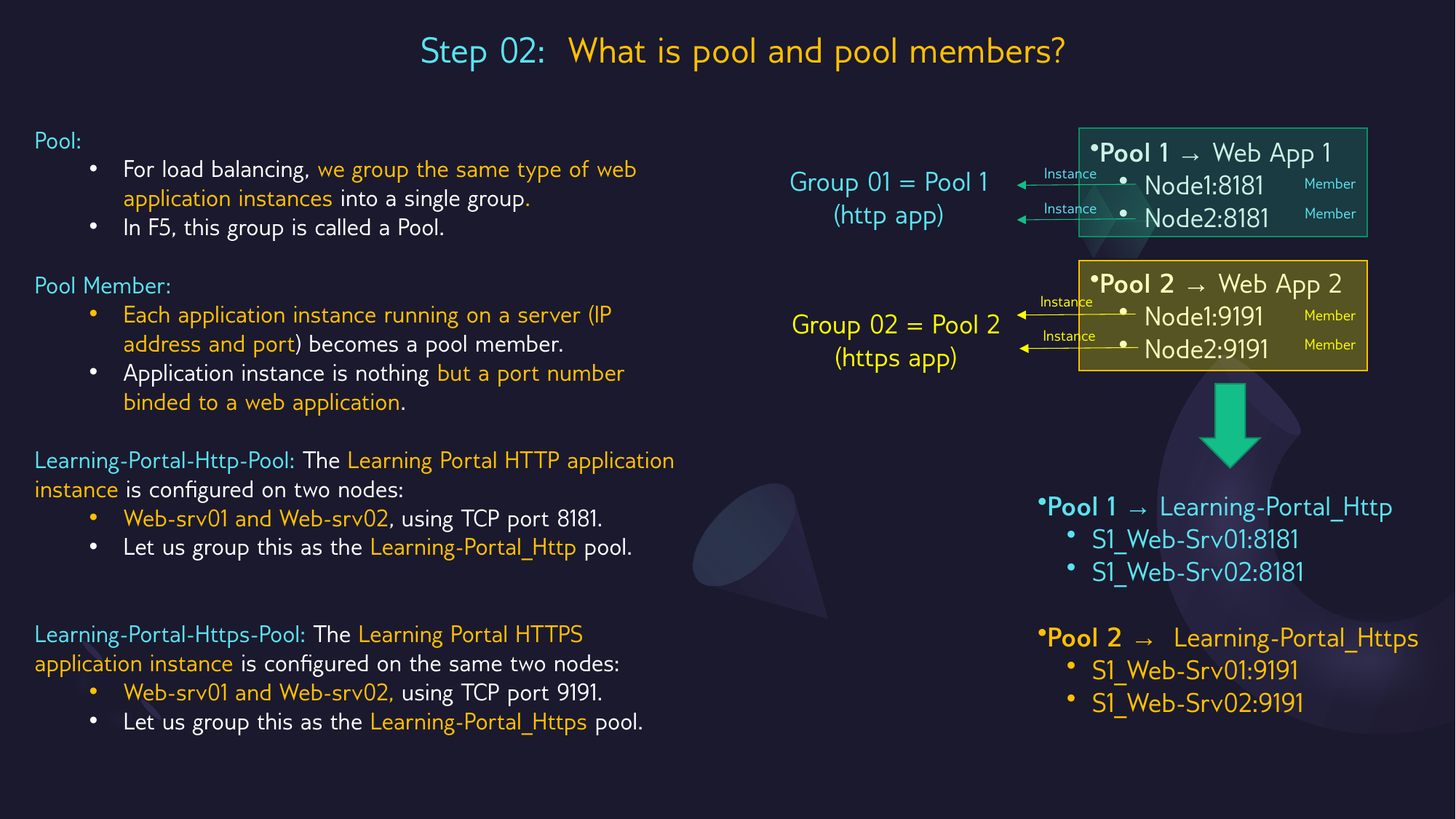

Step 02:  What is pool and pool members?
Pool:
For load balancing, we group the same type of web application instances into a single group.
In F5, this group is called a Pool.

Pool Member:
Each application instance running on a server (IP address and port) becomes a pool member.
Application instance is nothing but a port number binded to a web application.

Learning-Portal-Http-Pool: The Learning Portal HTTP application instance is configured on two nodes:
Web-srv01 and Web-srv02, using TCP port 8181.
Let us group this as the Learning-Portal_Http pool.

Learning-Portal-Https-Pool: The Learning Portal HTTPS application instance is configured on the same two nodes:
Web-srv01 and Web-srv02, using TCP port 9191.
Let us group this as the Learning-Portal_Https pool.
Pool 1 → Web App 1
Node1:8181
Node2:8181

Pool 2 → Web App 2
Node1:9191
Node2:9191

Group 01 = Pool 1
(http app)
Instance
Member
Instance
Member

Instance
Member
Group 02 = Pool 2
(https app)
Instance
Member

Pool 1 → Learning-Portal_Http
S1_Web-Srv01:8181
S1_Web-Srv02:8181

Pool 2 →  Learning-Portal_Https
S1_Web-Srv01:9191
S1_Web-Srv02:9191